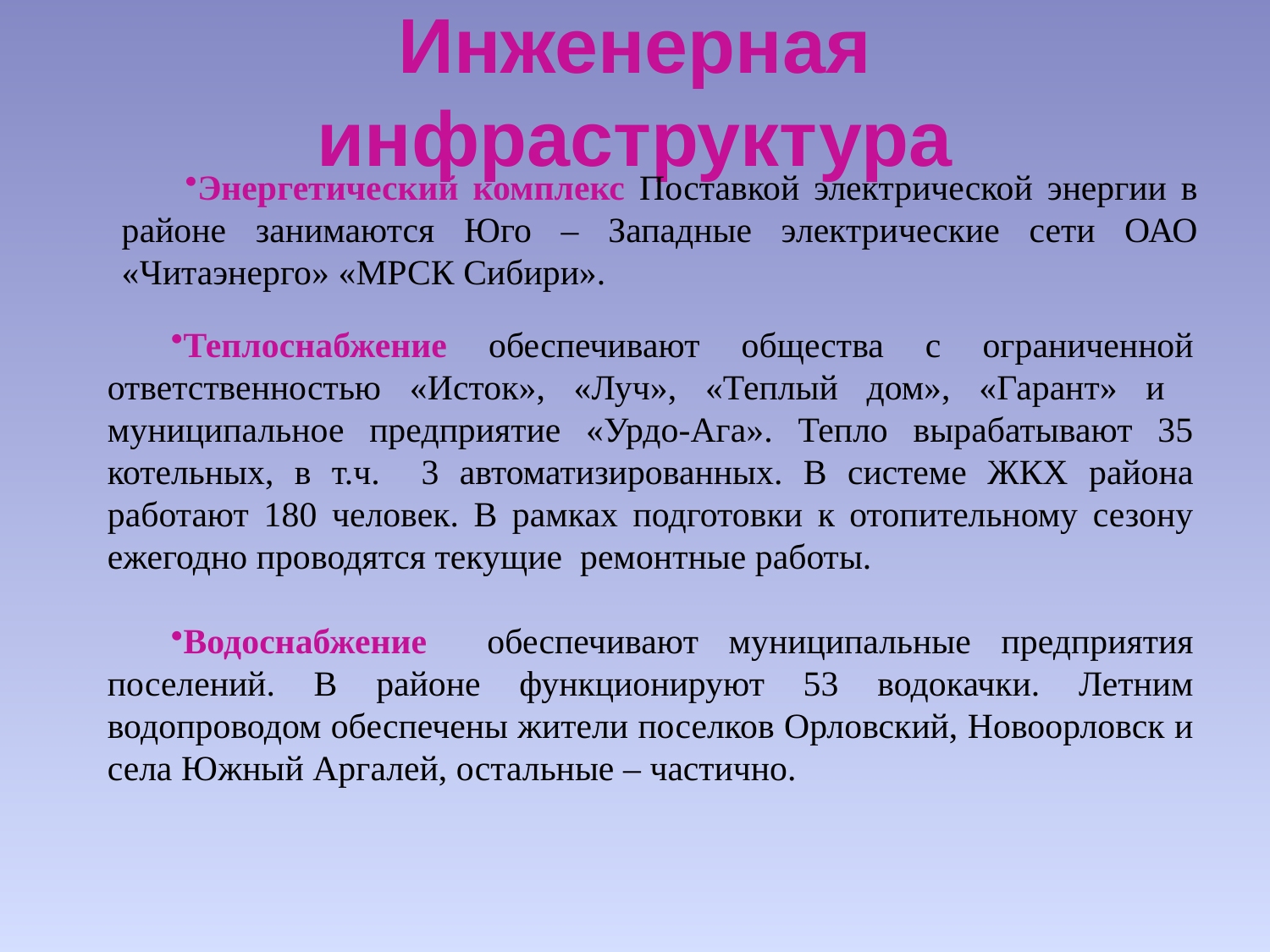

# Инженерная инфраструктура
Энергетический комплекс Поставкой электрической энергии в районе занимаются Юго – Западные электрические сети ОАО «Читаэнерго» «МРСК Сибири».

Теплоснабжение обеспечивают общества с ограниченной ответственностью «Исток», «Луч», «Теплый дом», «Гарант» и  муниципальное предприятие «Урдо-Ага». Тепло вырабатывают 35 котельных, в т.ч.  3 автоматизированных. В системе ЖКХ района работают 180 человек. В рамках подготовки к отопительному сезону ежегодно проводятся текущие  ремонтные работы.

Водоснабжение  обеспечивают муниципальные предприятия поселений. В районе функционируют 53 водокачки. Летним водопроводом обеспечены жители поселков Орловский, Новоорловск и села Южный Аргалей, остальные – частично.